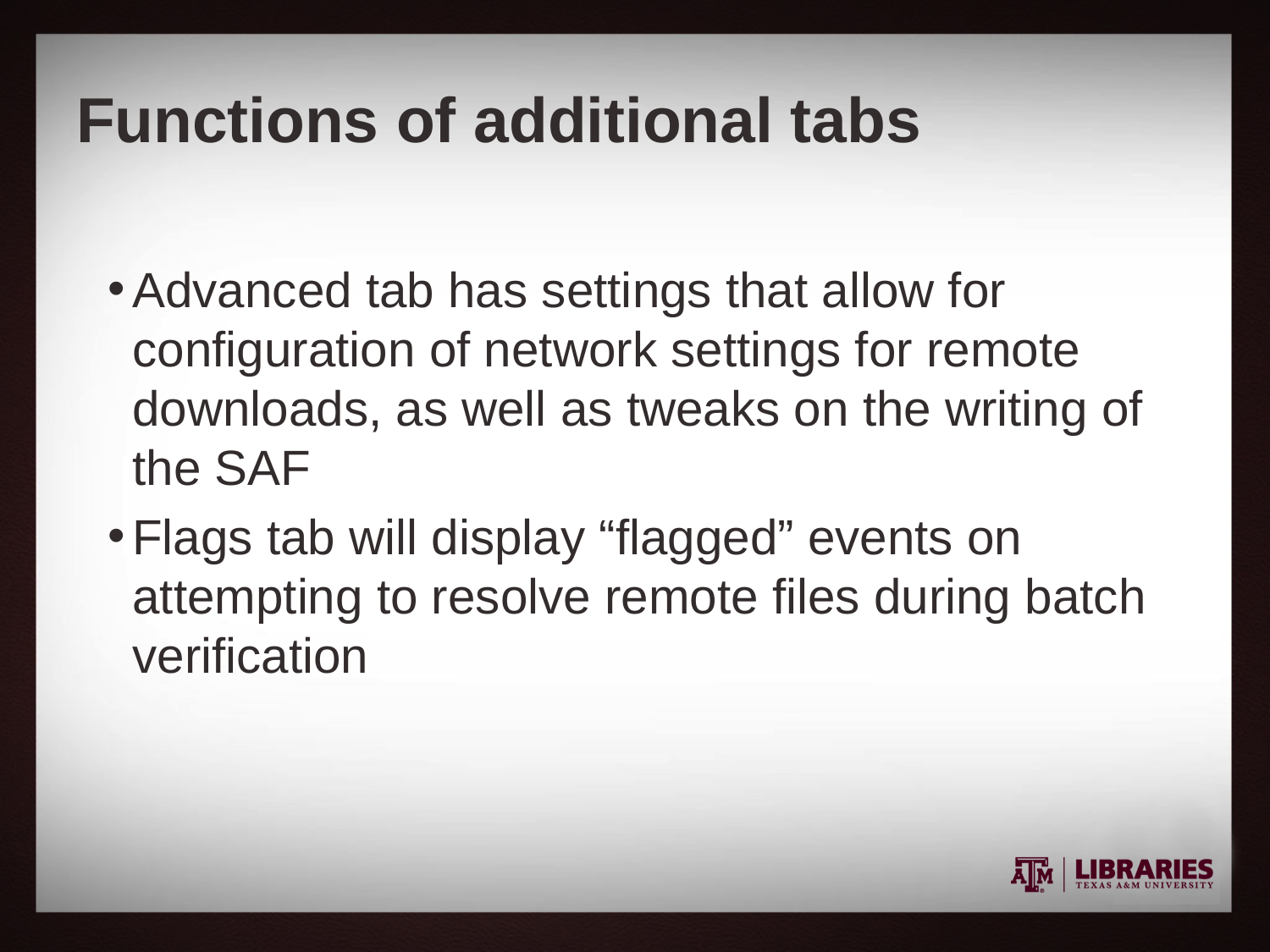

# Functions of additional tabs
Advanced tab has settings that allow for configuration of network settings for remote downloads, as well as tweaks on the writing of the SAF
Flags tab will display “flagged” events on attempting to resolve remote files during batch verification